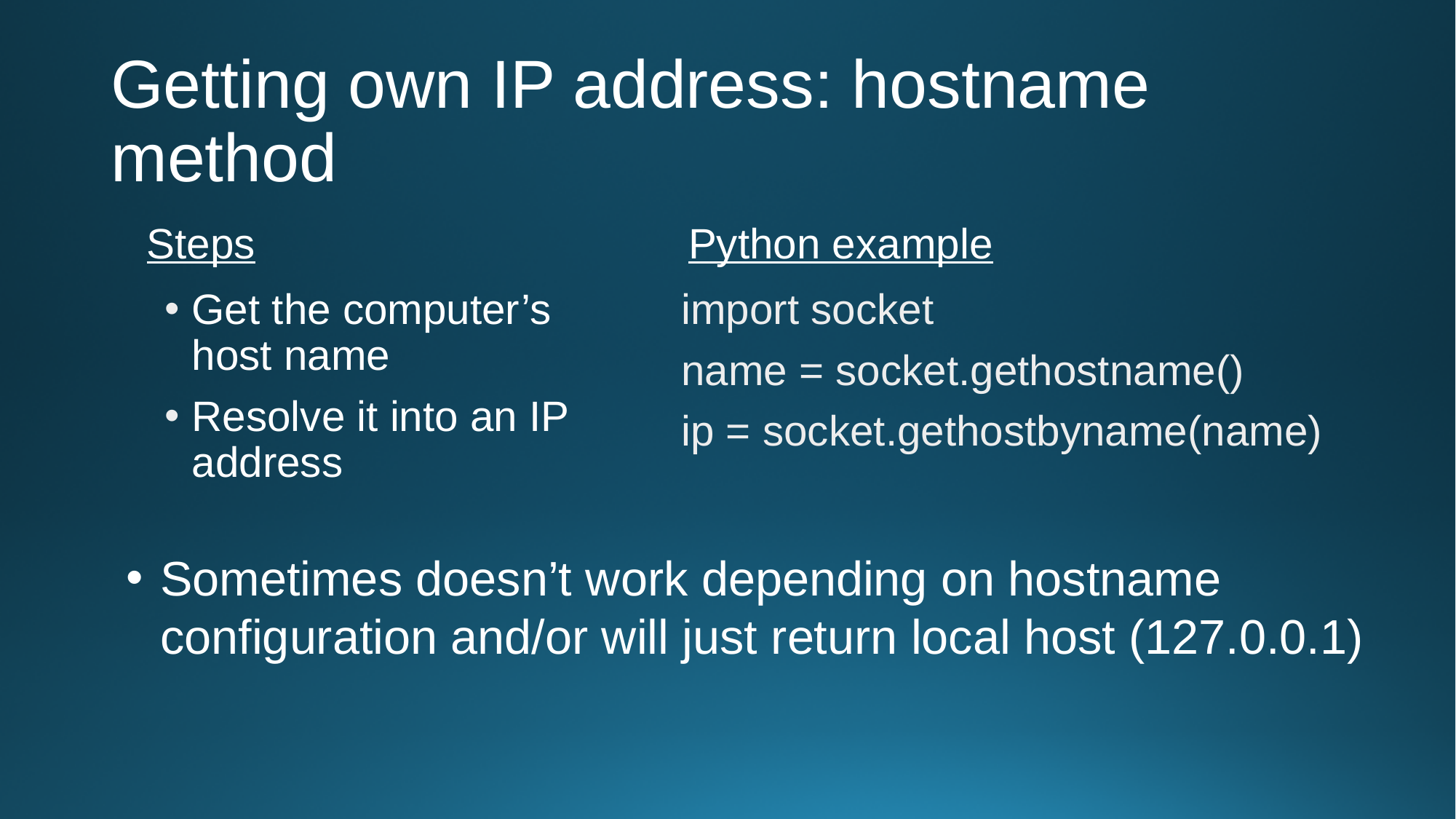

# Getting own IP address: hostname method
Steps
Python example
Get the computer’s host name
Resolve it into an IP address
import socket
name = socket.gethostname()
ip = socket.gethostbyname(name)
Sometimes doesn’t work depending on hostname configuration and/or will just return local host (127.0.0.1)